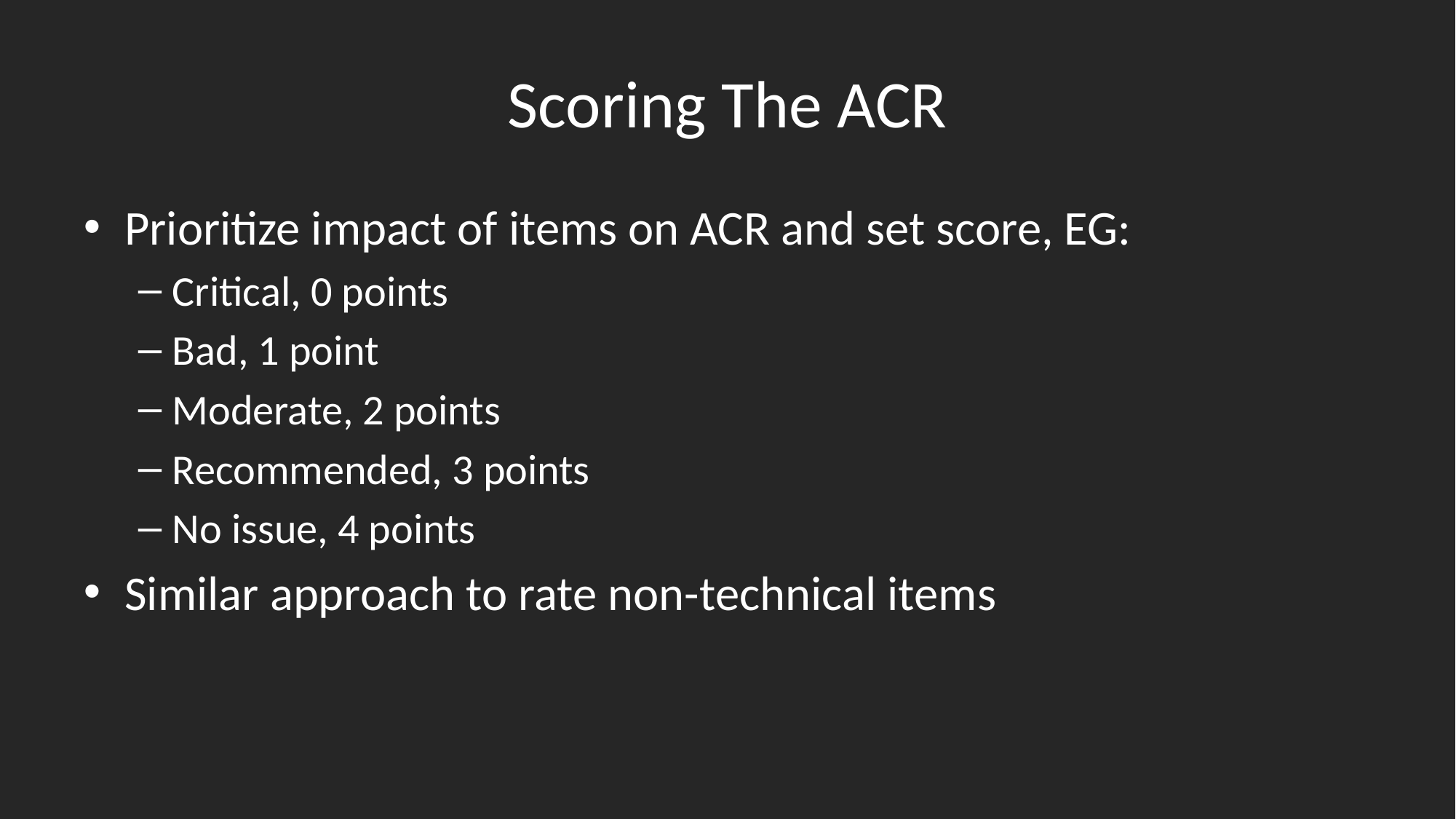

# Scoring The ACR
Prioritize impact of items on ACR and set score, EG:
Critical, 0 points
Bad, 1 point
Moderate, 2 points
Recommended, 3 points
No issue, 4 points
Similar approach to rate non-technical items